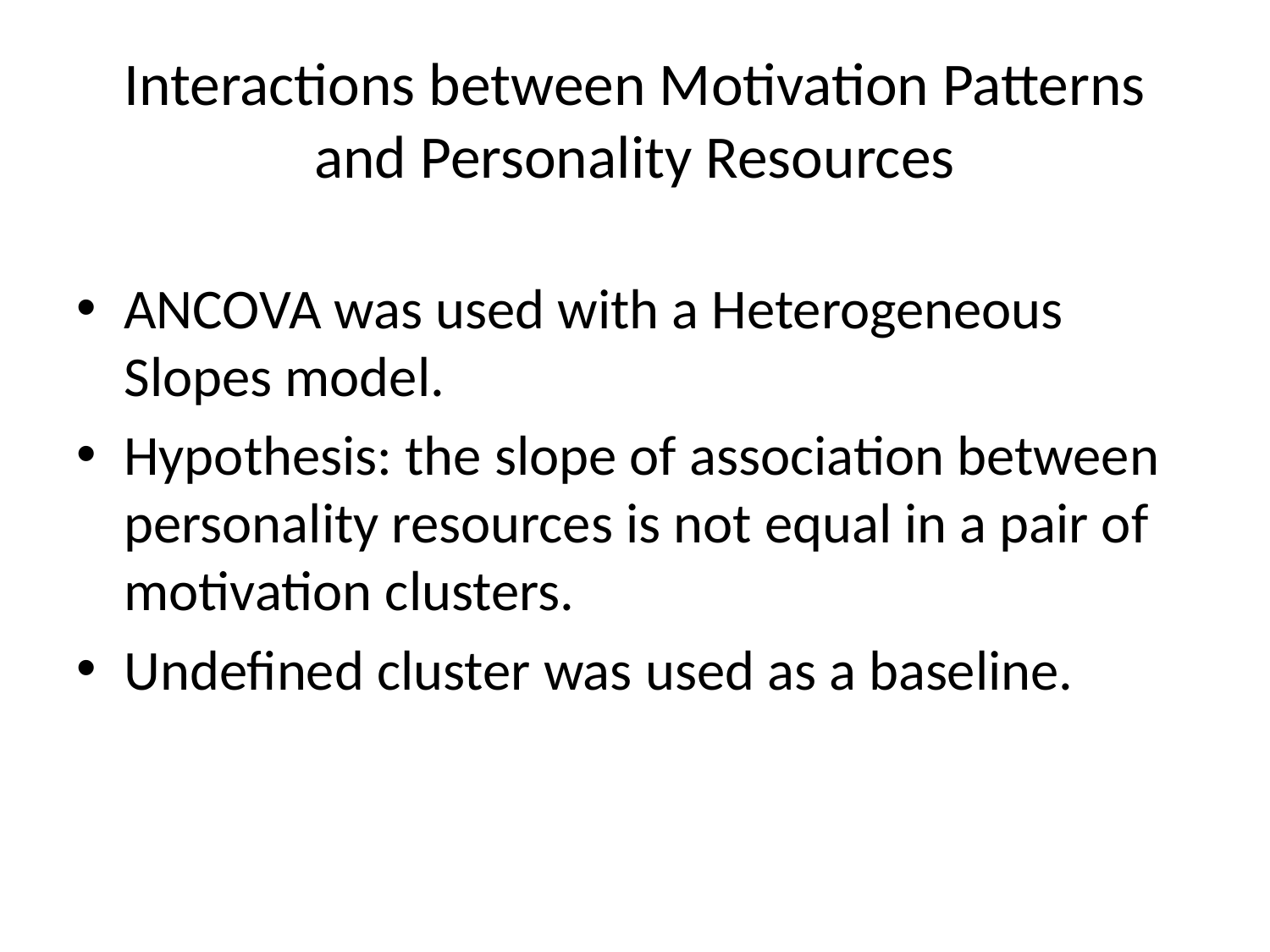

# Interactions between Motivation Patterns and Personality Resources
ANCOVA was used with a Heterogeneous Slopes model.
Hypothesis: the slope of association between personality resources is not equal in a pair of motivation clusters.
Undefined cluster was used as a baseline.